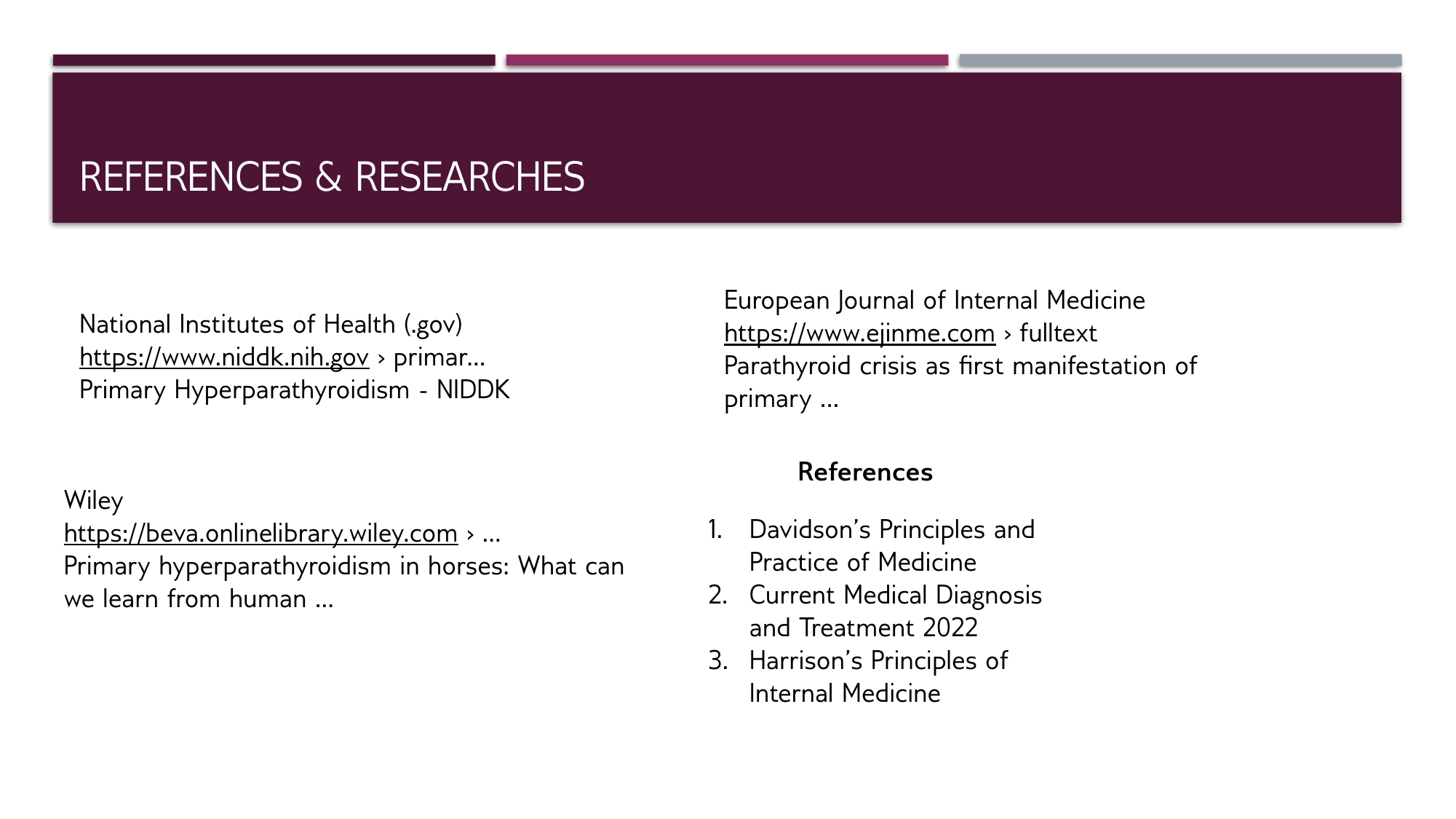

# References & researches
European Journal of Internal Medicine
https://www.ejinme.com › fulltext
Parathyroid crisis as first manifestation of primary ...
National Institutes of Health (.gov)
https://www.niddk.nih.gov › primar...
Primary Hyperparathyroidism - NIDDK

References
Wiley
https://beva.onlinelibrary.wiley.com › ...
Primary hyperparathyroidism in horses: What can we learn from human ...
Davidson’s Principles and Practice of Medicine
Current Medical Diagnosis and Treatment 2022
Harrison’s Principles of Internal Medicine